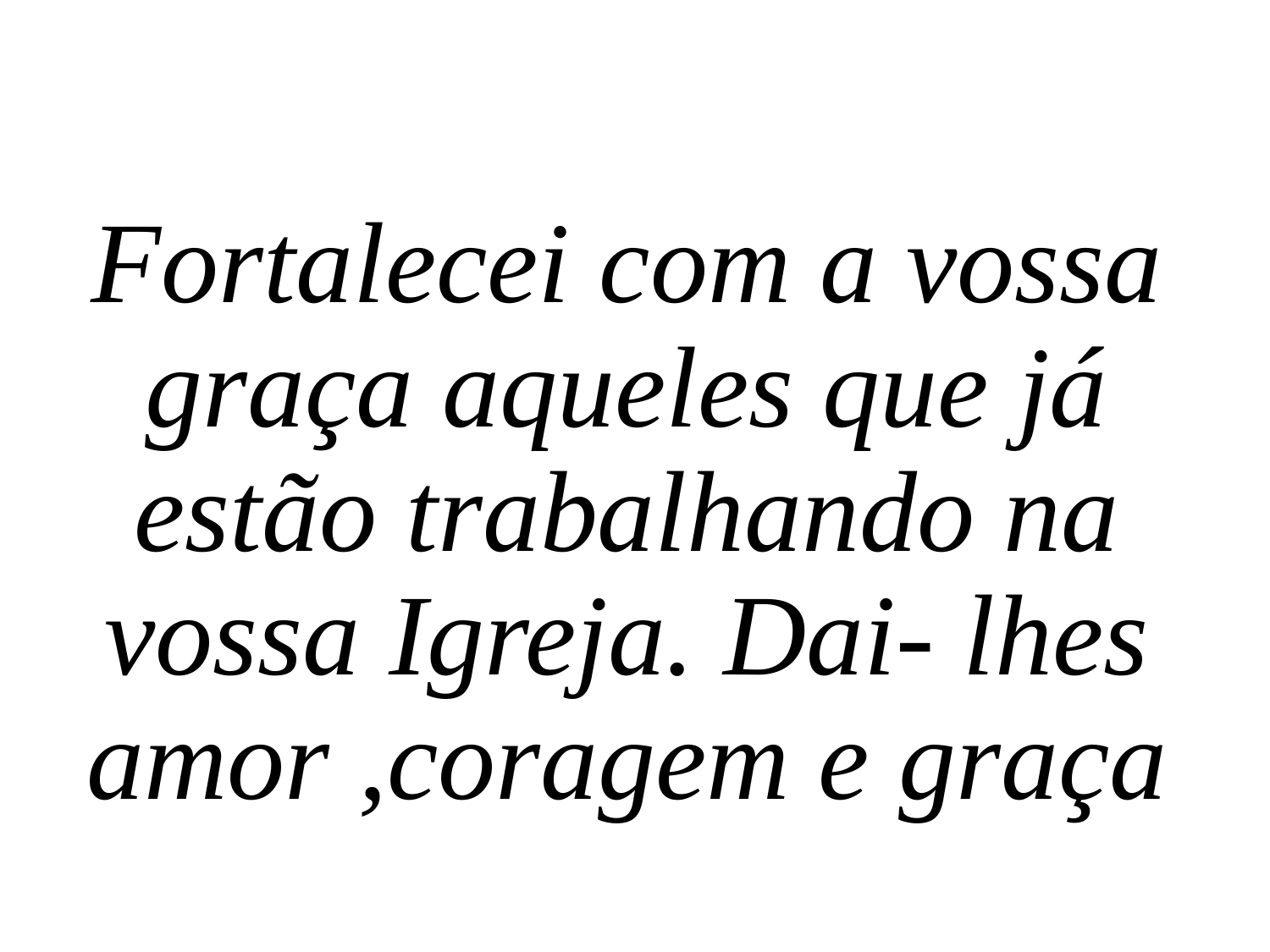

Fortalecei com a vossa graça aqueles que já estão trabalhando na vossa Igreja. Dai- lhes amor ,coragem e graça